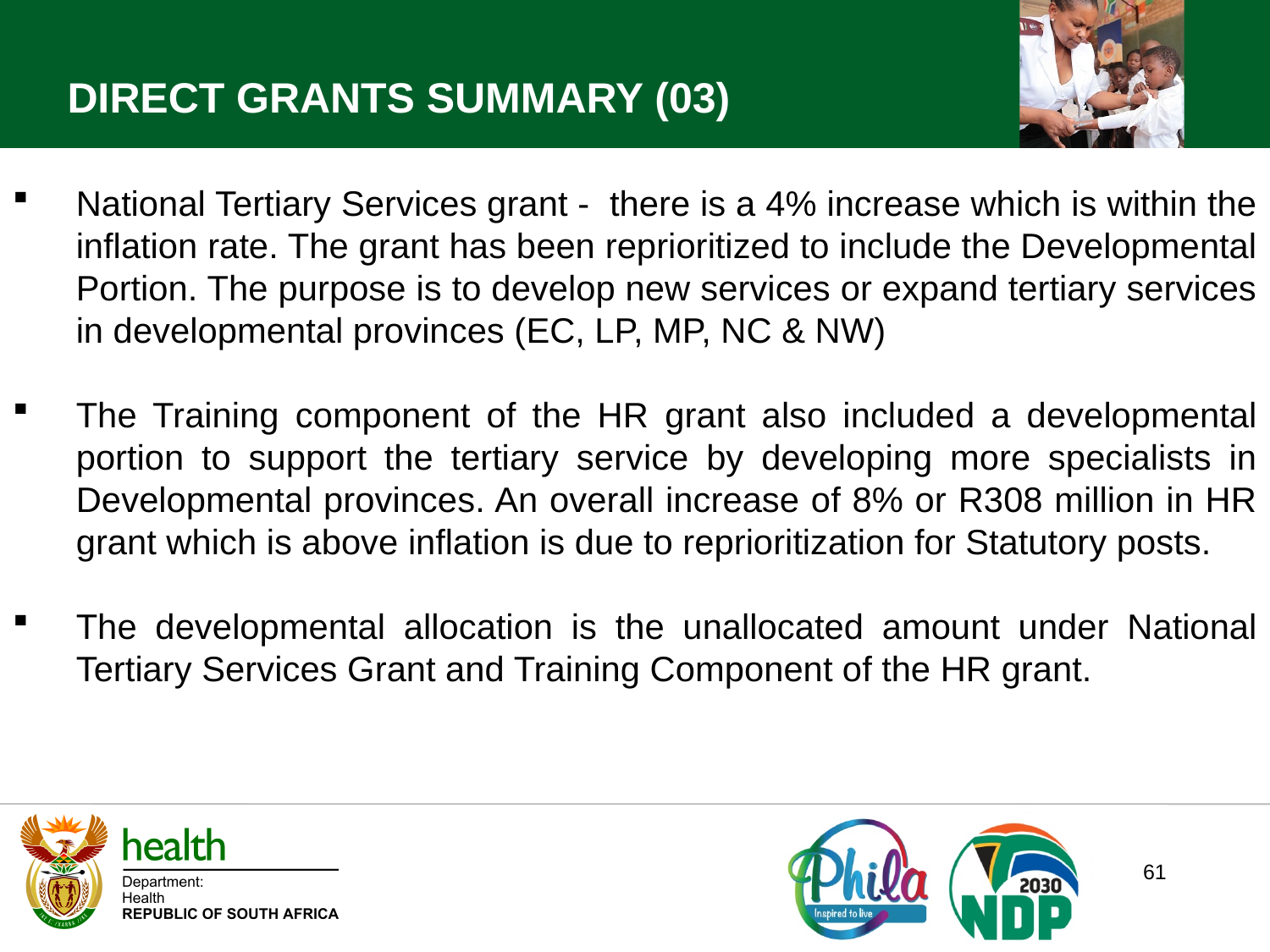

DIRECT GRANTS SUMMARY (03)

National Tertiary Services grant -  there is a 4% increase which is within the inflation rate. The grant has been reprioritized to include the Developmental Portion. The purpose is to develop new services or expand tertiary services in developmental provinces (EC, LP, MP, NC & NW)

The Training component of the HR grant also included a developmental portion to support the tertiary service by developing more specialists in Developmental provinces. An overall increase of 8% or R308 million in HR grant which is above inflation is due to reprioritization for Statutory posts.

The developmental allocation is the unallocated amount under National Tertiary Services Grant and Training Component of the HR grant.

61